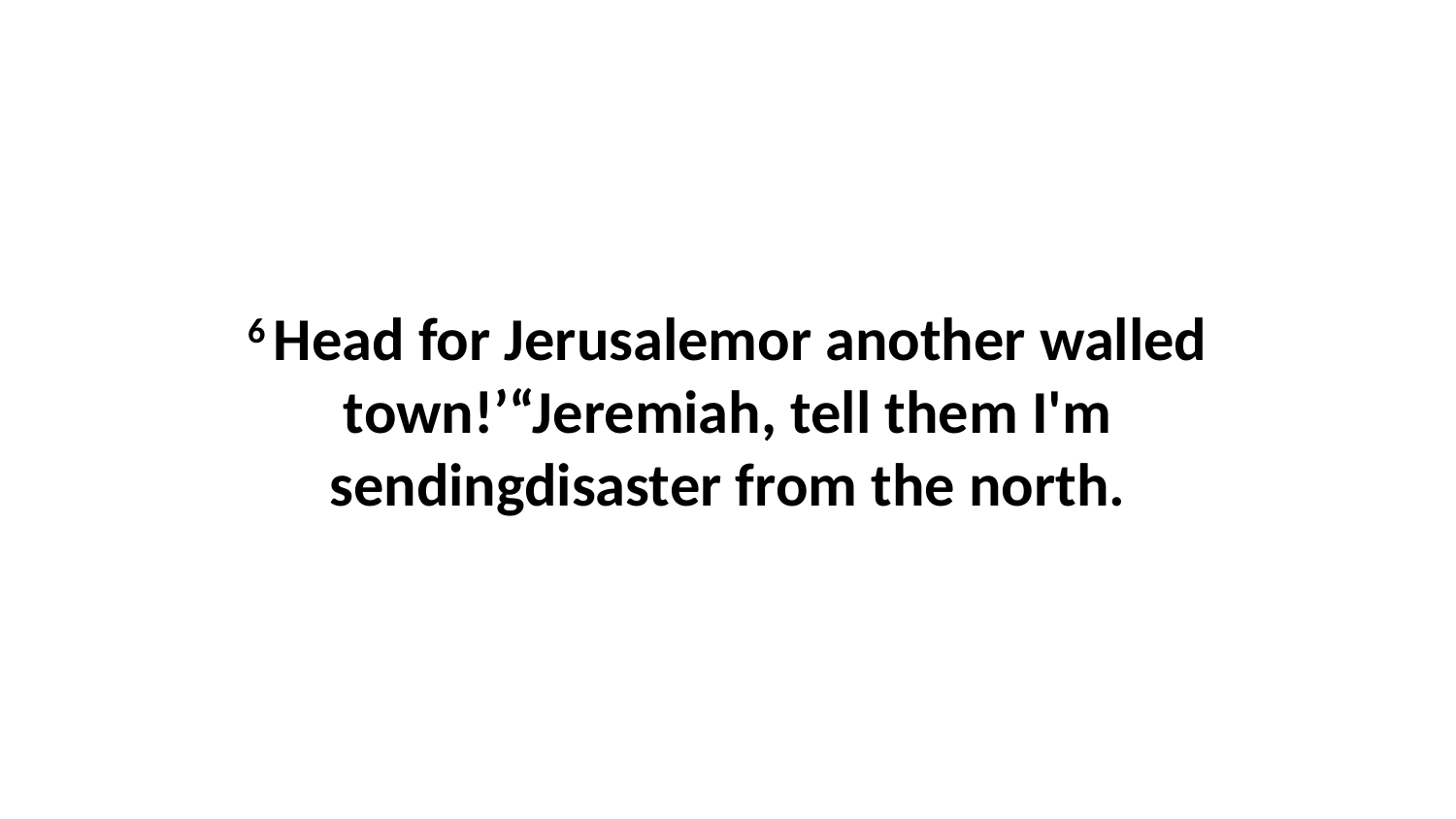

6 Head for Jerusalemor another walled town!’“Jeremiah, tell them I'm sendingdisaster from the north.